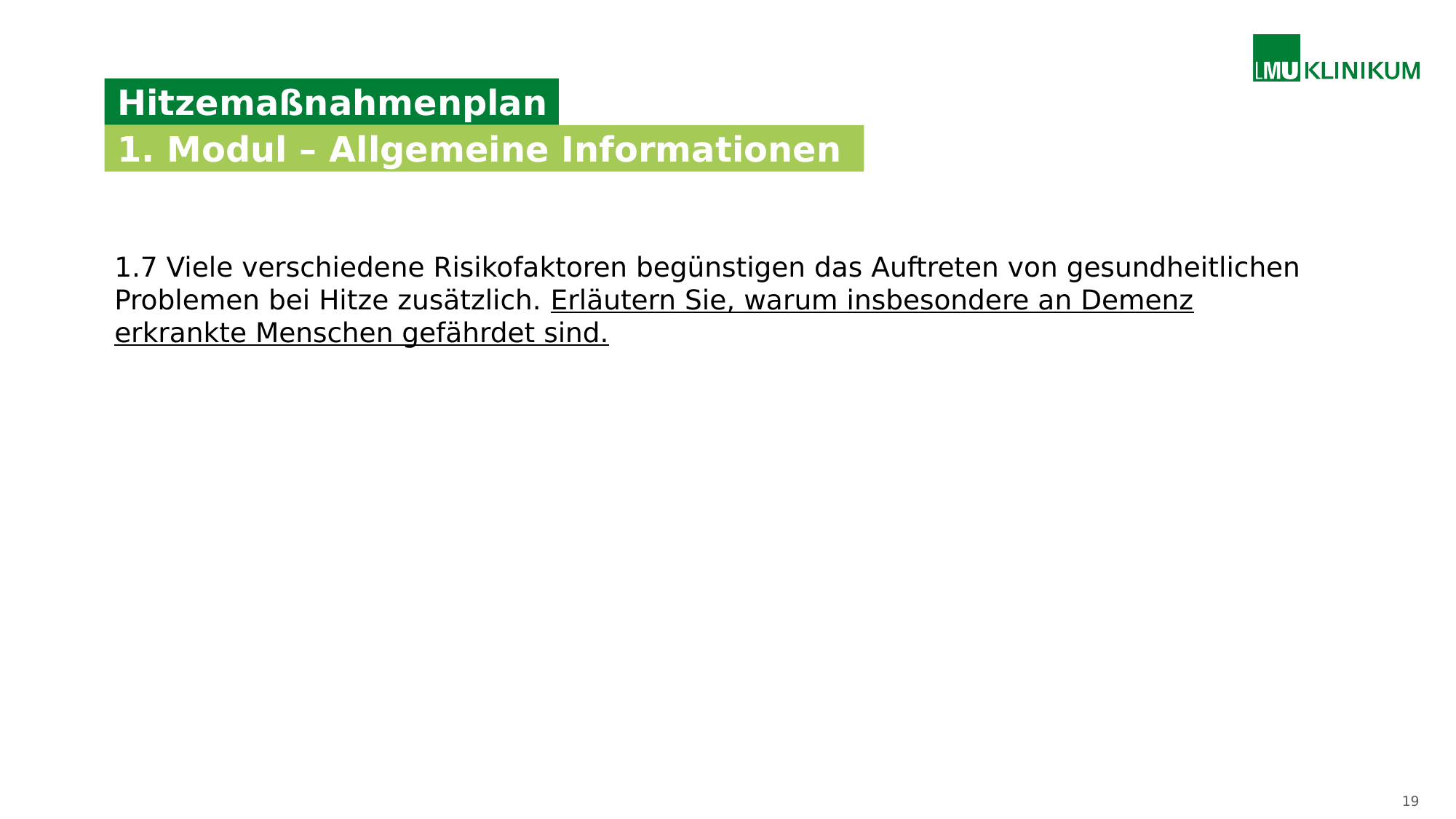

# Hitzemaßnahmenplan
1. Modul – Allgemeine Informationen

1.7 Viele verschiedene Risikofaktoren begünstigen das Auftreten von gesundheitlichen Problemen bei Hitze zusätzlich. Erläutern Sie, warum insbesondere an Demenz erkrankte Menschen gefährdet sind.

19